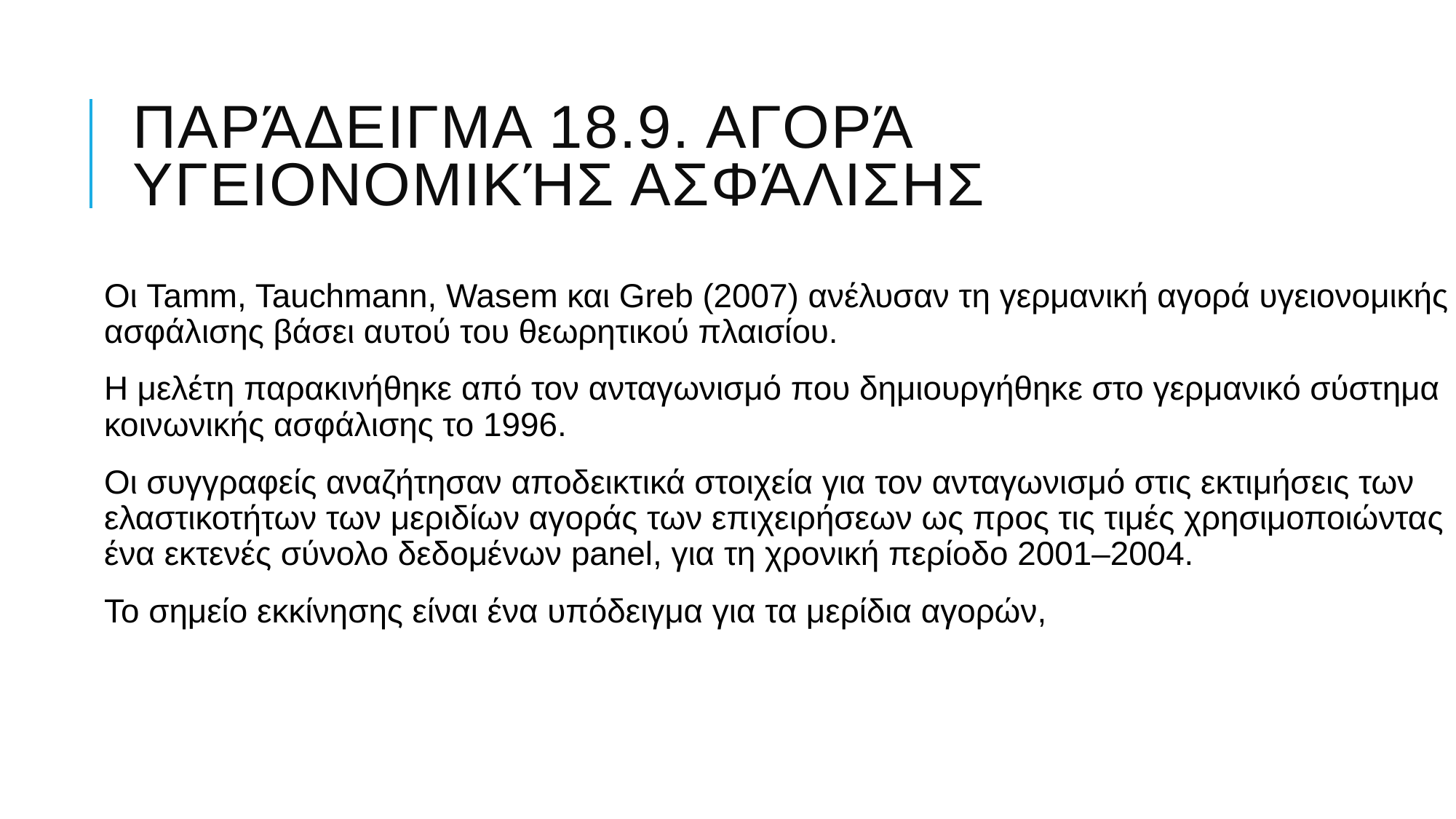

# Παράδειγμα 18.9. Αγορά Υγειονομικής Ασφάλισης
Οι Tamm, Tauchmann, Wasem και Greb (2007) ανέλυσαν τη γερμανική αγορά υγειονομικής ασφάλισης βάσει αυτού του θεωρητικού πλαισίου.
Η μελέτη παρακινήθηκε από τον ανταγωνισμό που δημιουργήθηκε στο γερμανικό σύστημα κοινωνικής ασφάλισης το 1996.
Οι συγγραφείς αναζήτησαν αποδεικτικά στοιχεία για τον ανταγωνισμό στις εκτιμήσεις των ελαστικοτήτων των μεριδίων αγοράς των επιχειρήσεων ως προς τις τιμές χρησιμοποιώντας ένα εκτενές σύνολο δεδομένων panel, για τη χρονική περίοδο 2001–2004.
Το σημείο εκκίνησης είναι ένα υπόδειγμα για τα μερίδια αγορών,